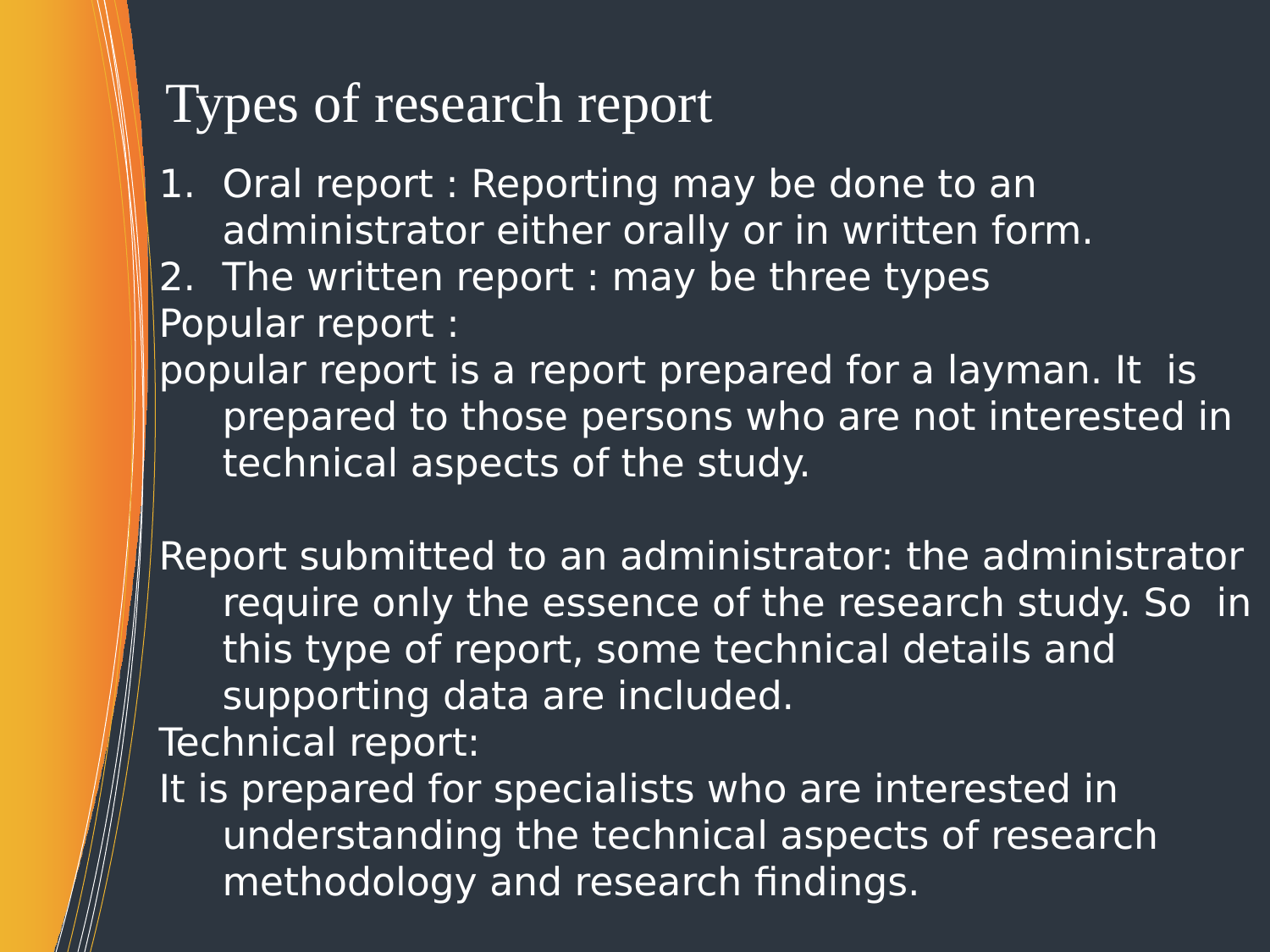

# Types of research report
Oral report : Reporting may be done to an administrator either orally or in written form.
The written report : may be three types
Popular report :
popular report is a report prepared for a layman. It  is prepared to those persons who are not interested in technical aspects of the study.

Report submitted to an administrator: the administrator require only the essence of the research study. So  in this type of report, some technical details and supporting data are included.
Technical report:
It is prepared for specialists who are interested in understanding the technical aspects of research methodology and research findings.